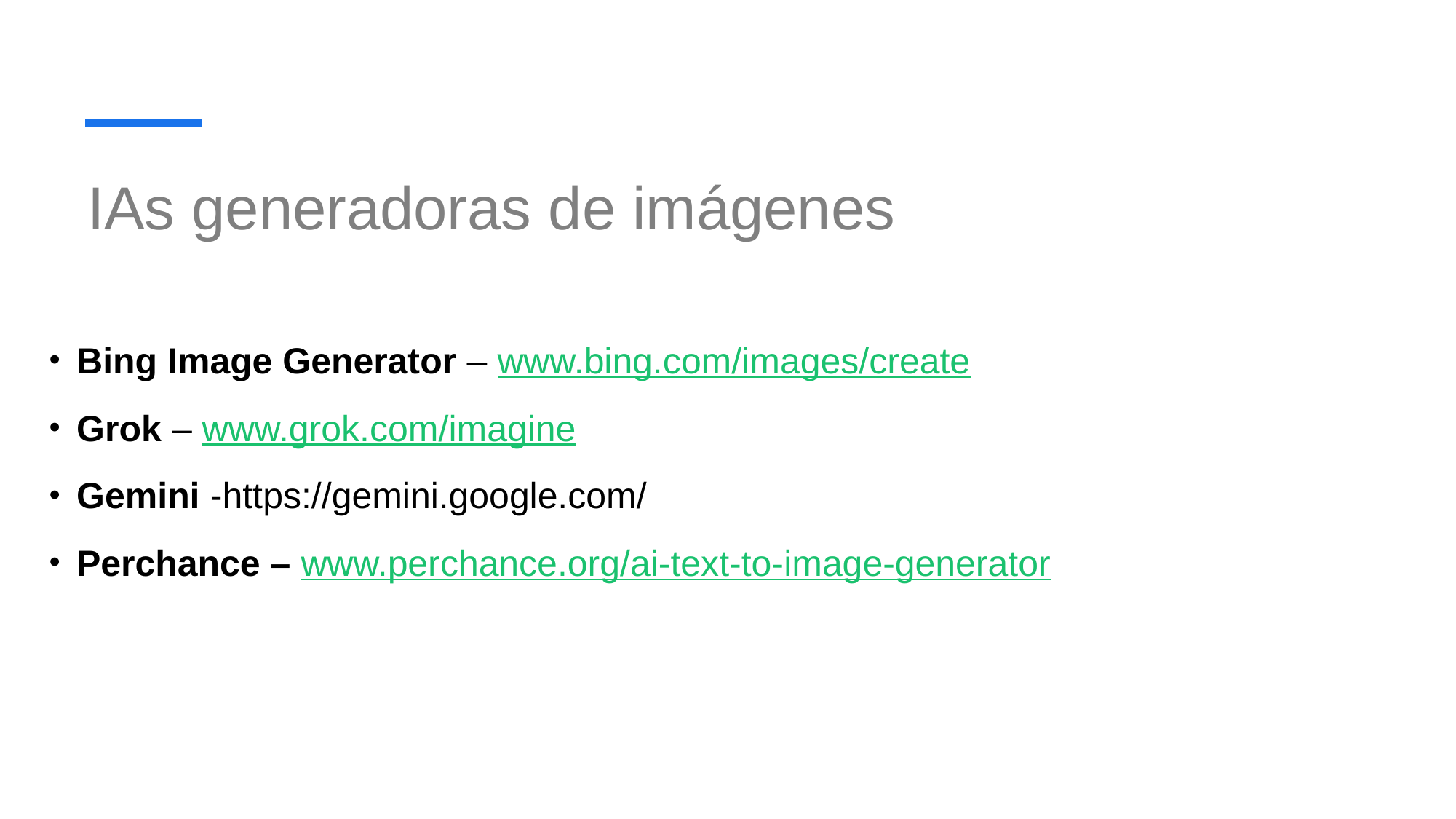

# IAs generadoras de imágenes

Bing Image Generator – www.bing.com/images/create
Grok – www.grok.com/imagine
Gemini -https://gemini.google.com/
Perchance – www.perchance.org/ai-text-to-image-generator